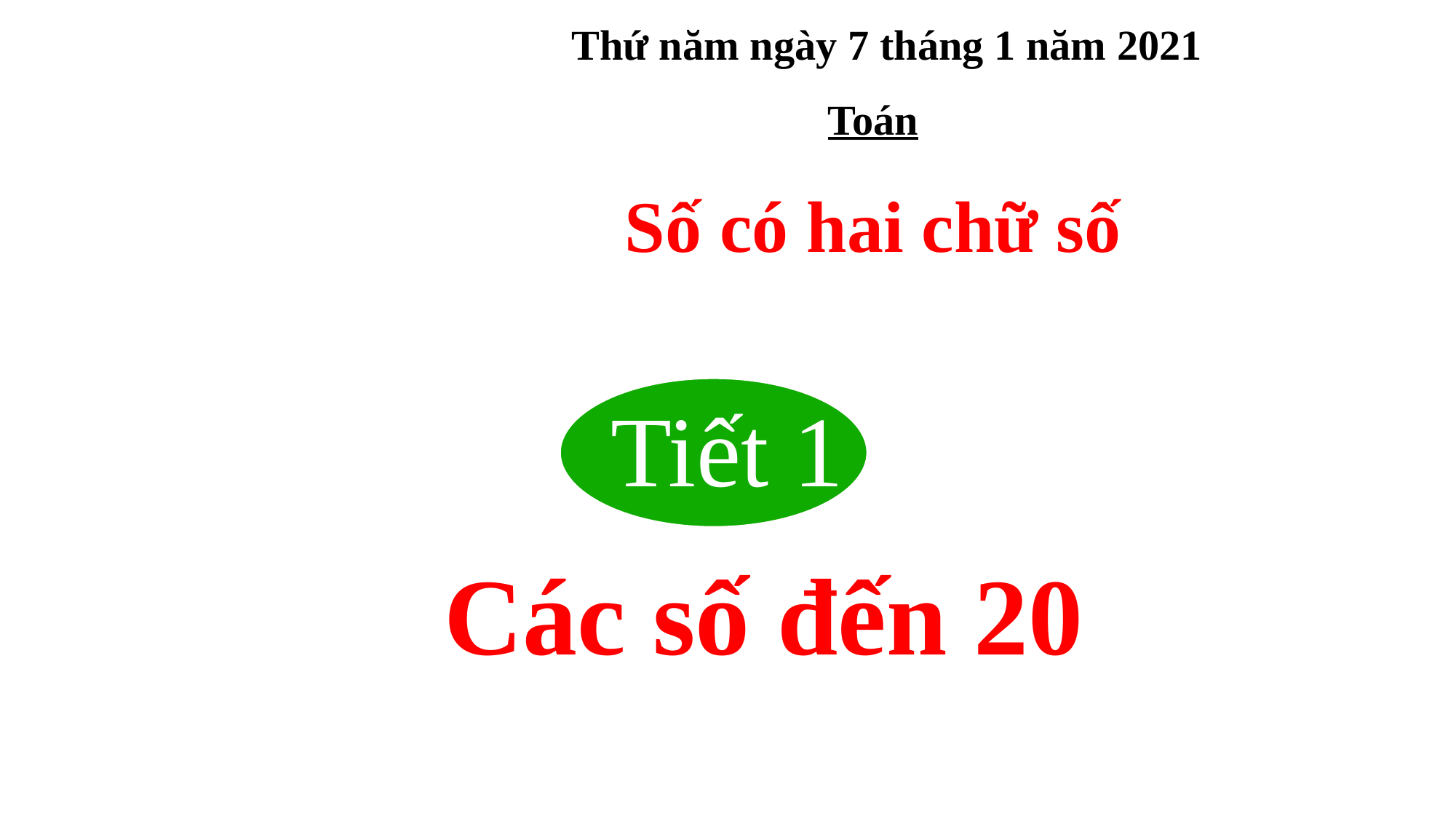

Thứ năm ngày 7 tháng 1 năm 2021
Toán
Số có hai chữ số

Tiết 1

Các số đến 20